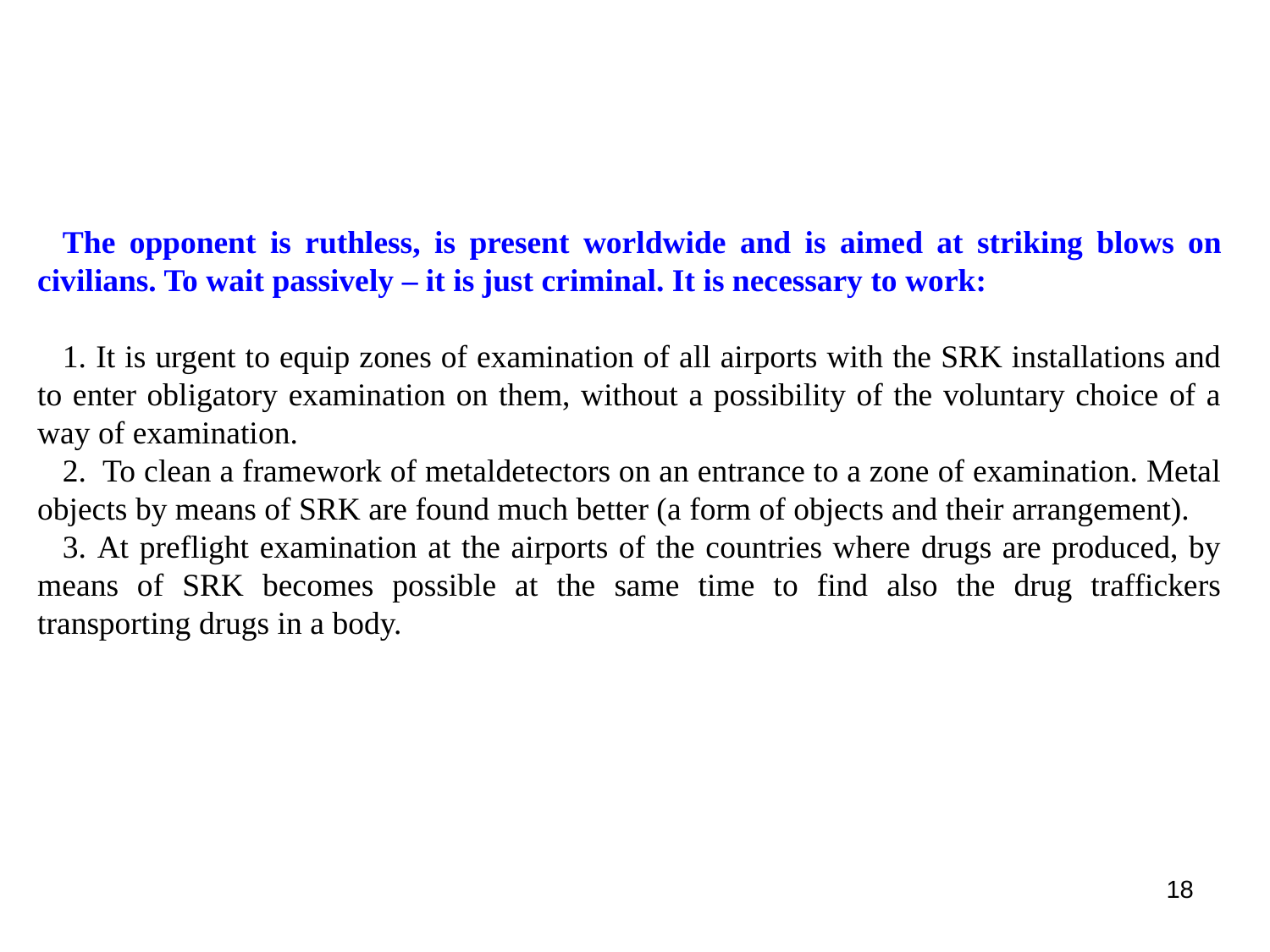

The opponent is ruthless, is present worldwide and is aimed at striking blows on civilians. To wait passively – it is just criminal. It is necessary to work:

1. It is urgent to equip zones of examination of all airports with the SRK installations and to enter obligatory examination on them, without a possibility of the voluntary choice of a way of examination.
2.  To clean a framework of metaldetectors on an entrance to a zone of examination. Metal objects by means of SRK are found much better (a form of objects and their arrangement).
3. At preflight examination at the airports of the countries where drugs are produced, by means of SRK becomes possible at the same time to find also the drug traffickers transporting drugs in a body.
18